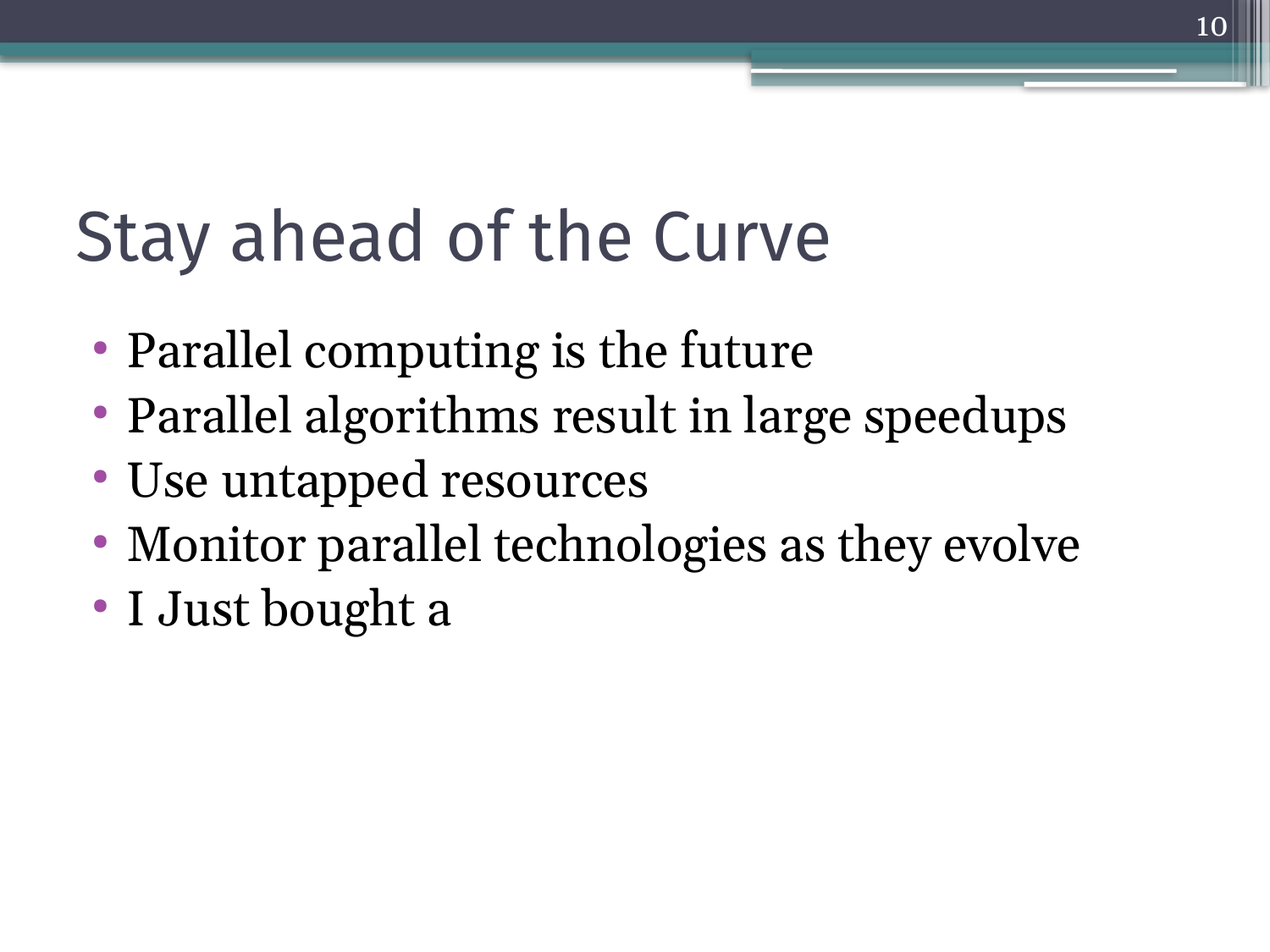

10
# Stay ahead of the Curve
Parallel computing is the future
Parallel algorithms result in large speedups
Use untapped resources
Monitor parallel technologies as they evolve
I Just bought a